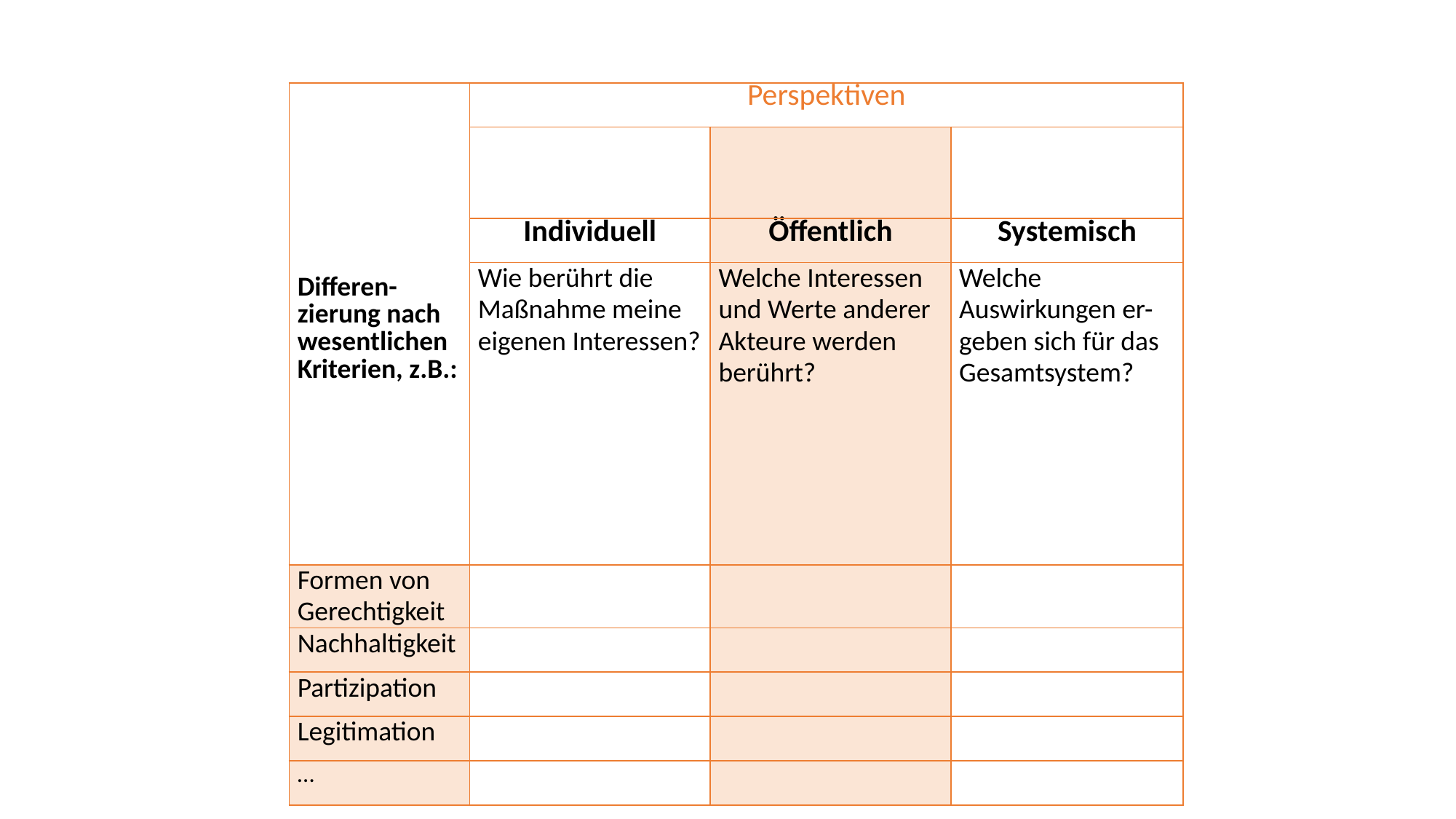

| Differen-zierung nach wesentlichen Kriterien, z.B.: | Perspektiven |  |  |
| --- | --- | --- | --- |
|  |  |  |  |
|  | Individuell | Öffentlich | Systemisch |
|  | Wie berührt die Maßnahme meine eigenen Interessen? | Welche Interessen und Werte anderer Akteure werden berührt? | Welche Auswirkungen er-geben sich für das Gesamtsystem? |
| Formen von Gerechtigkeit |  |  |  |
| Nachhaltigkeit |  |  |  |
| Partizipation |  |  |  |
| Legitimation |  |  |  |
| … |  |  |  |